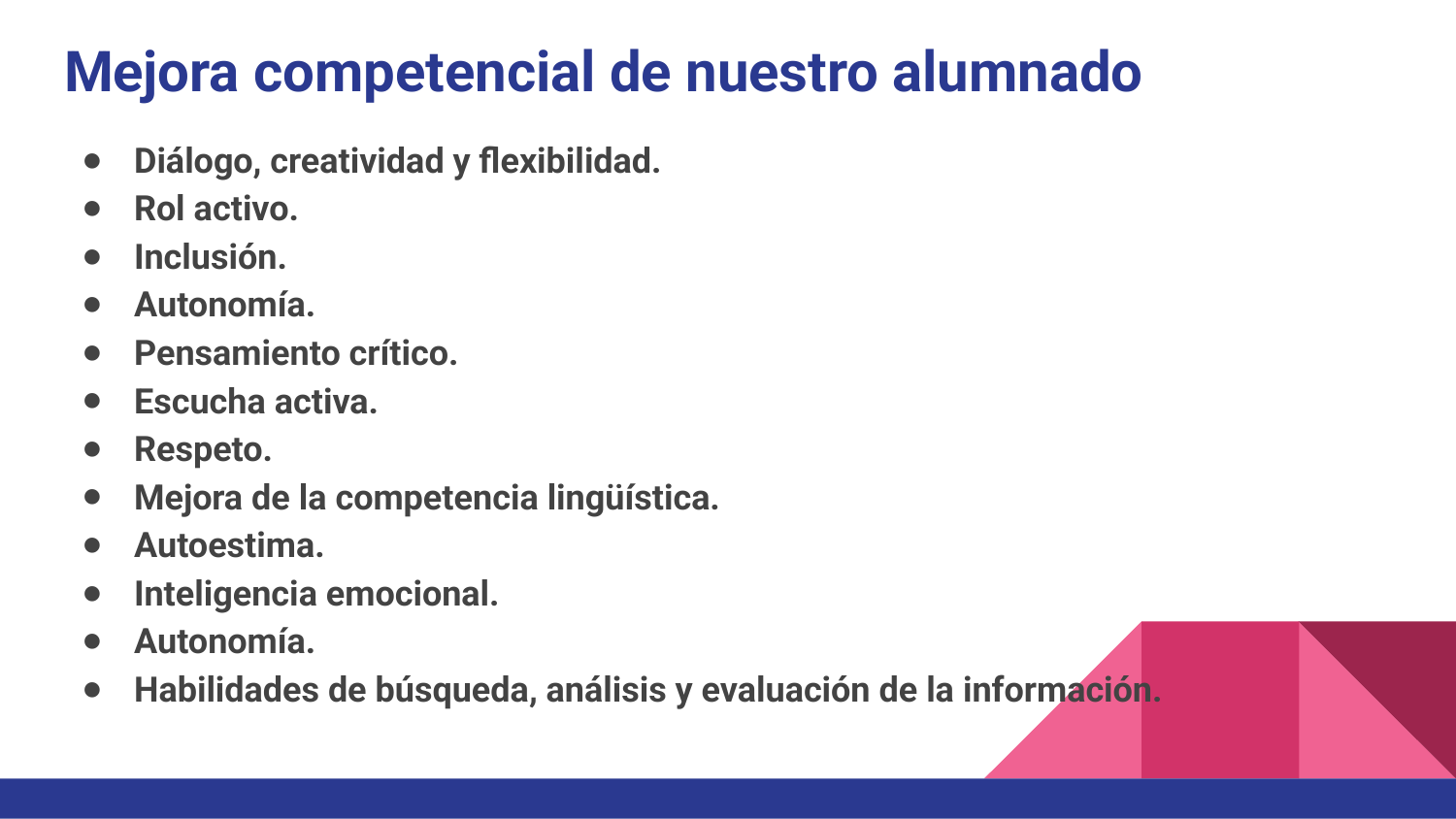

# Mejora competencial de nuestro alumnado
Diálogo, creatividad y flexibilidad.
Rol activo.
Inclusión.
Autonomía.
Pensamiento crítico.
Escucha activa.
Respeto.
Mejora de la competencia lingüística.
Autoestima.
Inteligencia emocional.
Autonomía.
Habilidades de búsqueda, análisis y evaluación de la información.